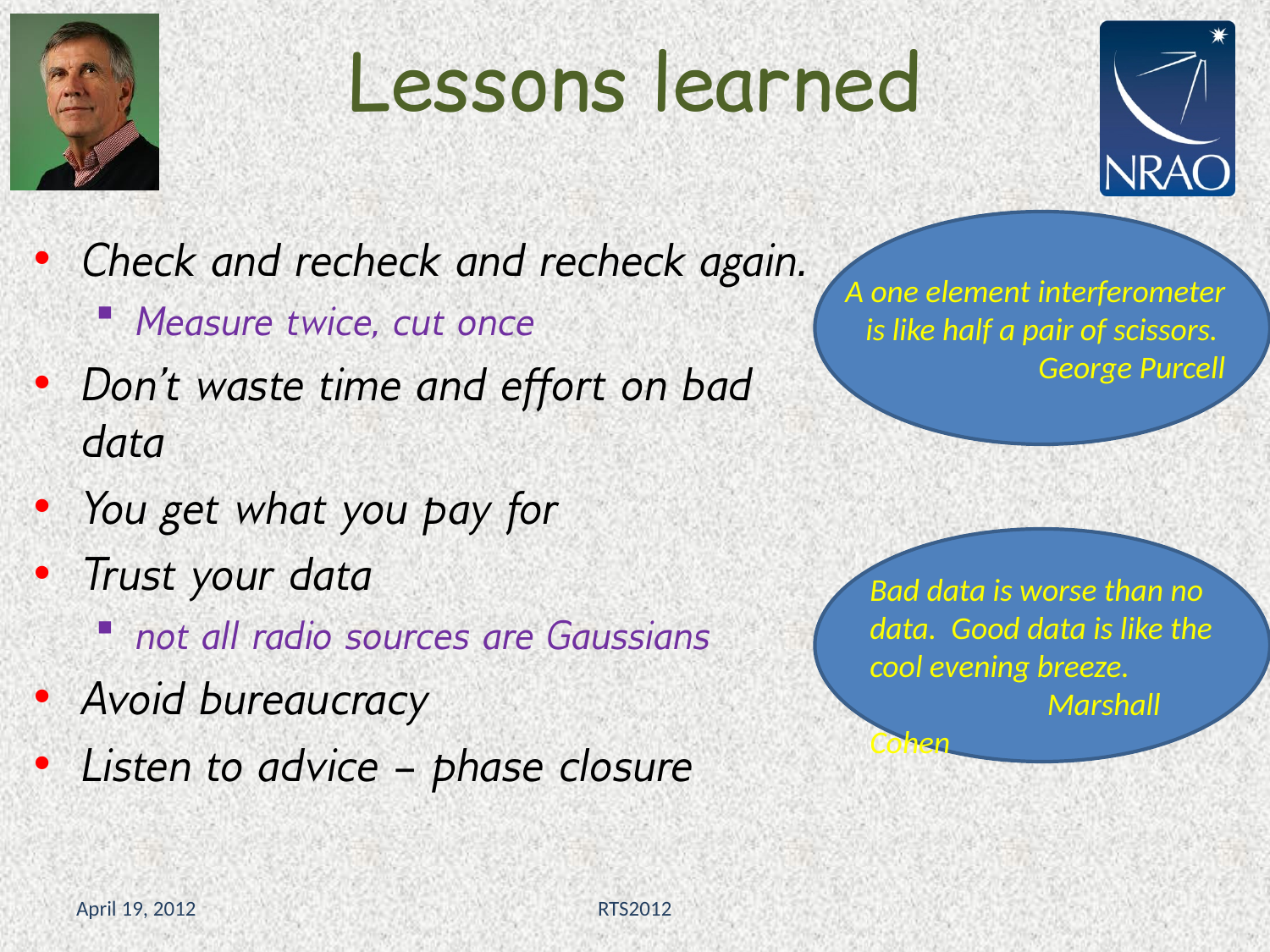

# Lessons learned

Check and recheck and recheck again.
Measure twice, cut once
Don’t waste time and effort on bad data
You get what you pay for
Trust your data
not all radio sources are Gaussians
Avoid bureaucracy
Listen to advice – phase closure

A one element interferometer is like half a pair of scissors.  George Purcell

Bad data is worse than no data.  Good data is like the cool evening breeze.
	       Marshall Cohen
April 19, 2012
RTS2012